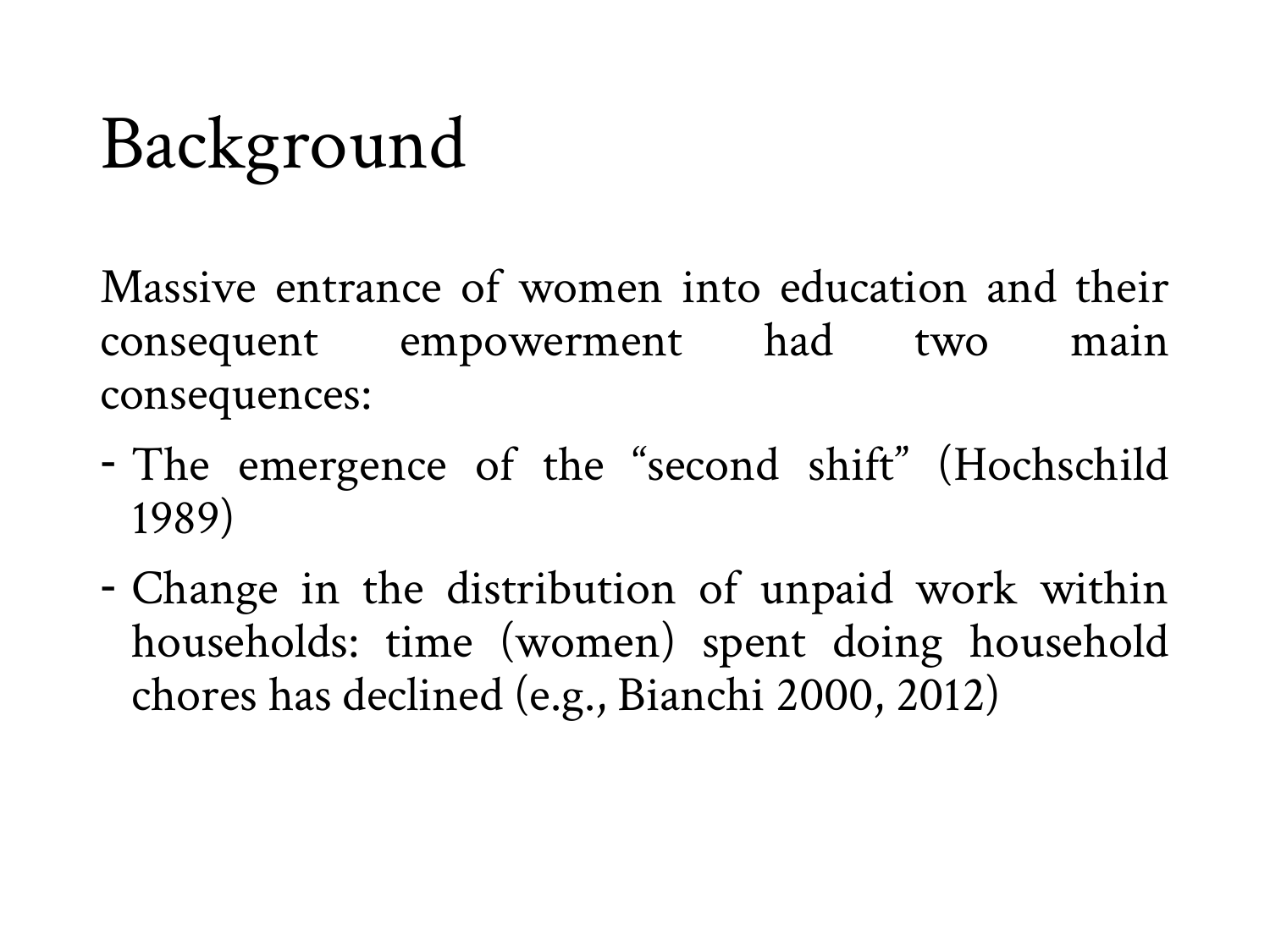

# Background
Massive entrance of women into education and their consequent empowerment had two main consequences:
The emergence of the “second shift” (Hochschild 1989)
Change in the distribution of unpaid work within households: time (women) spent doing household chores has declined (e.g., Bianchi 2000, 2012)